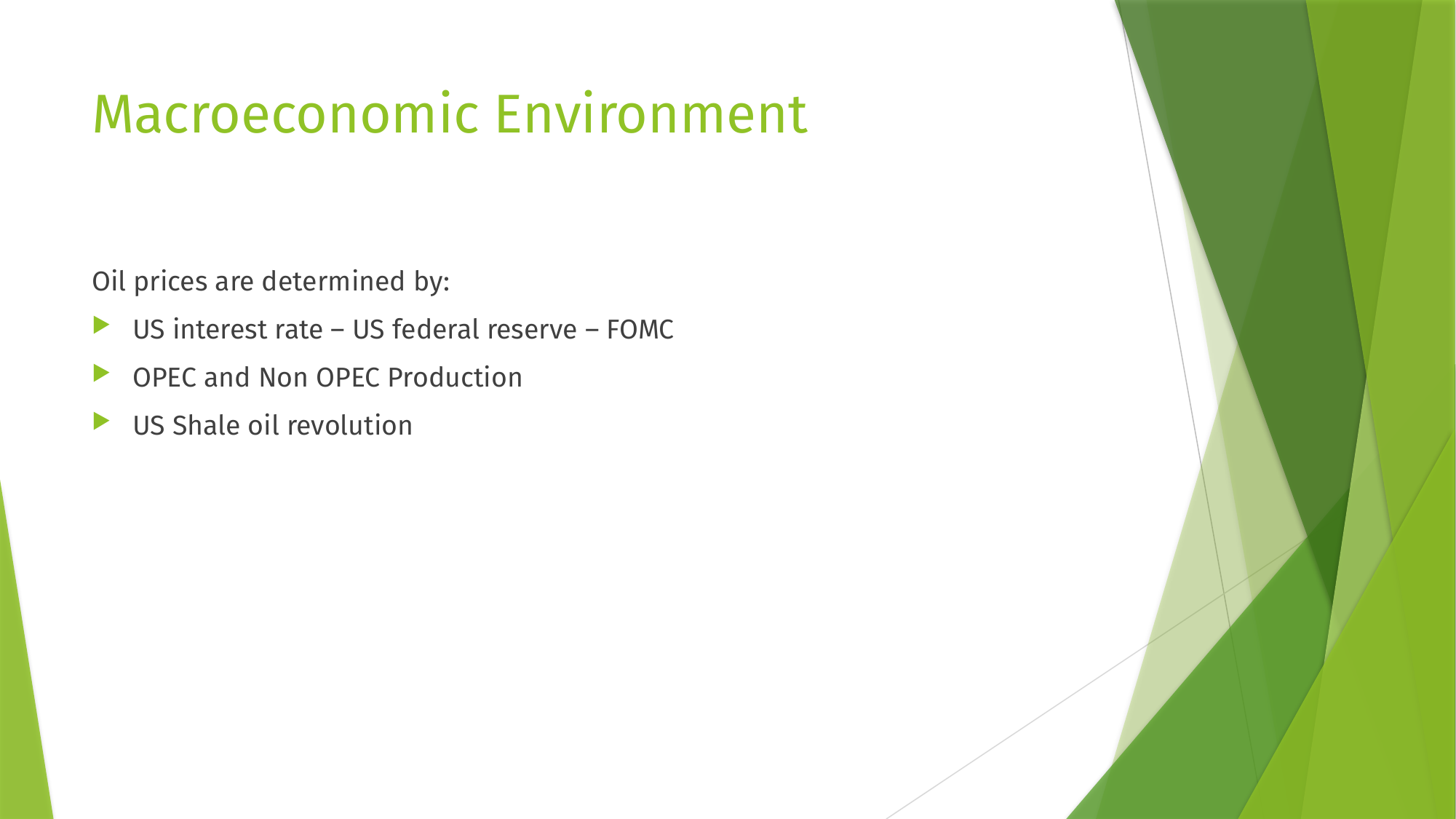

# Macroeconomic Environment
Oil prices are determined by:
US interest rate – US federal reserve – FOMC
OPEC and Non OPEC Production
US Shale oil revolution